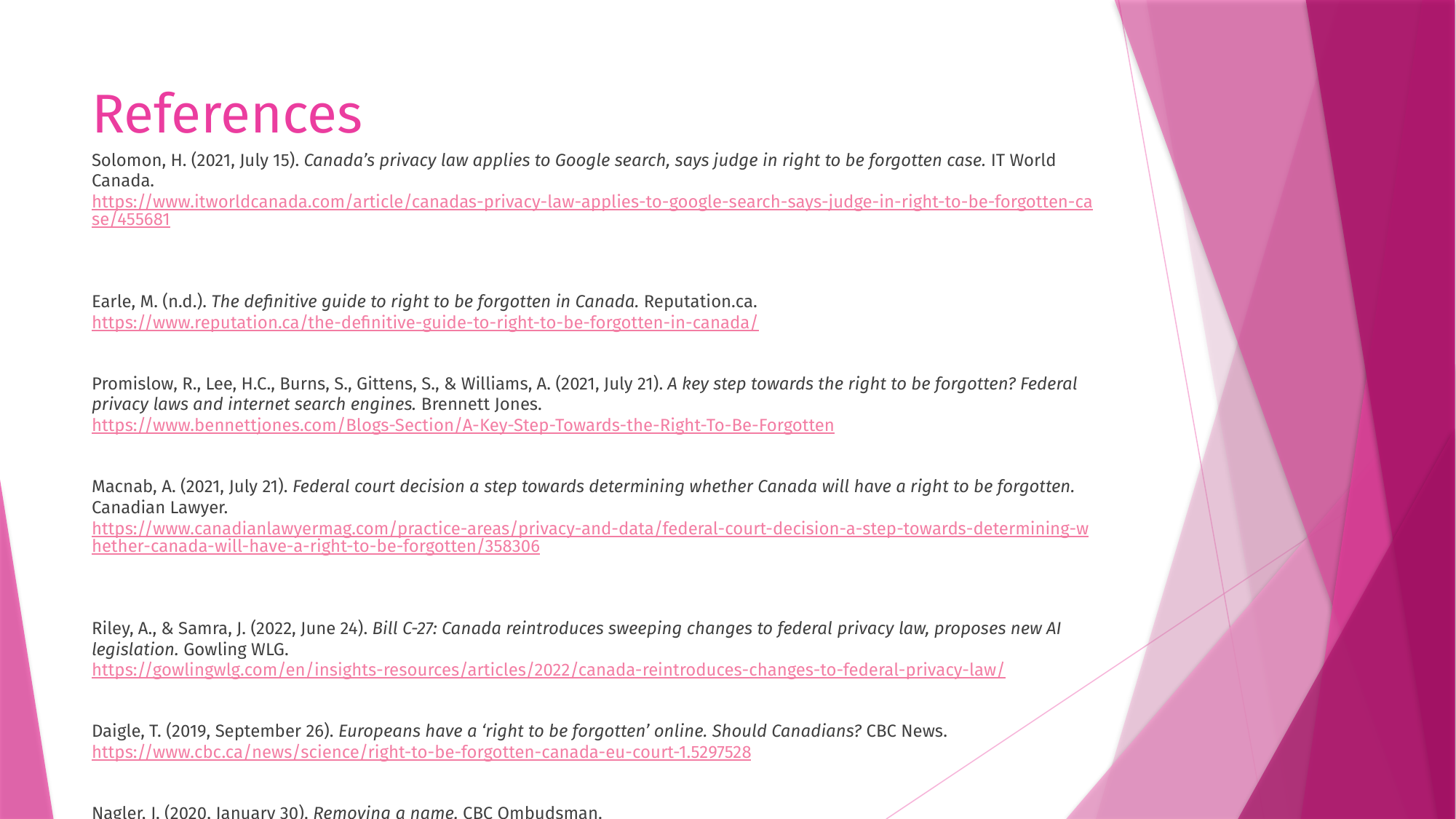

# References
Solomon, H. (2021, July 15). Canada’s privacy law applies to Google search, says judge in right to be forgotten case. IT World Canada. https://www.itworldcanada.com/article/canadas-privacy-law-applies-to-google-search-says-judge-in-right-to-be-forgotten-case/455681

Earle, M. (n.d.). The definitive guide to right to be forgotten in Canada. Reputation.ca. https://www.reputation.ca/the-definitive-guide-to-right-to-be-forgotten-in-canada/

Promislow, R., Lee, H.C., Burns, S., Gittens, S., & Williams, A. (2021, July 21). A key step towards the right to be forgotten? Federal privacy laws and internet search engines. Brennett Jones. https://www.bennettjones.com/Blogs-Section/A-Key-Step-Towards-the-Right-To-Be-Forgotten

Macnab, A. (2021, July 21). Federal court decision a step towards determining whether Canada will have a right to be forgotten. Canadian Lawyer. https://www.canadianlawyermag.com/practice-areas/privacy-and-data/federal-court-decision-a-step-towards-determining-whether-canada-will-have-a-right-to-be-forgotten/358306

Riley, A., & Samra, J. (2022, June 24). Bill C-27: Canada reintroduces sweeping changes to federal privacy law, proposes new AI legislation. Gowling WLG. https://gowlingwlg.com/en/insights-resources/articles/2022/canada-reintroduces-changes-to-federal-privacy-law/

Daigle, T. (2019, September 26). Europeans have a ‘right to be forgotten’ online. Should Canadians? CBC News. https://www.cbc.ca/news/science/right-to-be-forgotten-canada-eu-court-1.5297528

Nagler, J. (2020, January 30). Removing a name. CBC Ombudsman. https://cbc.radio-canada.ca/en/ombudsman/reviews/Removing-a-Name